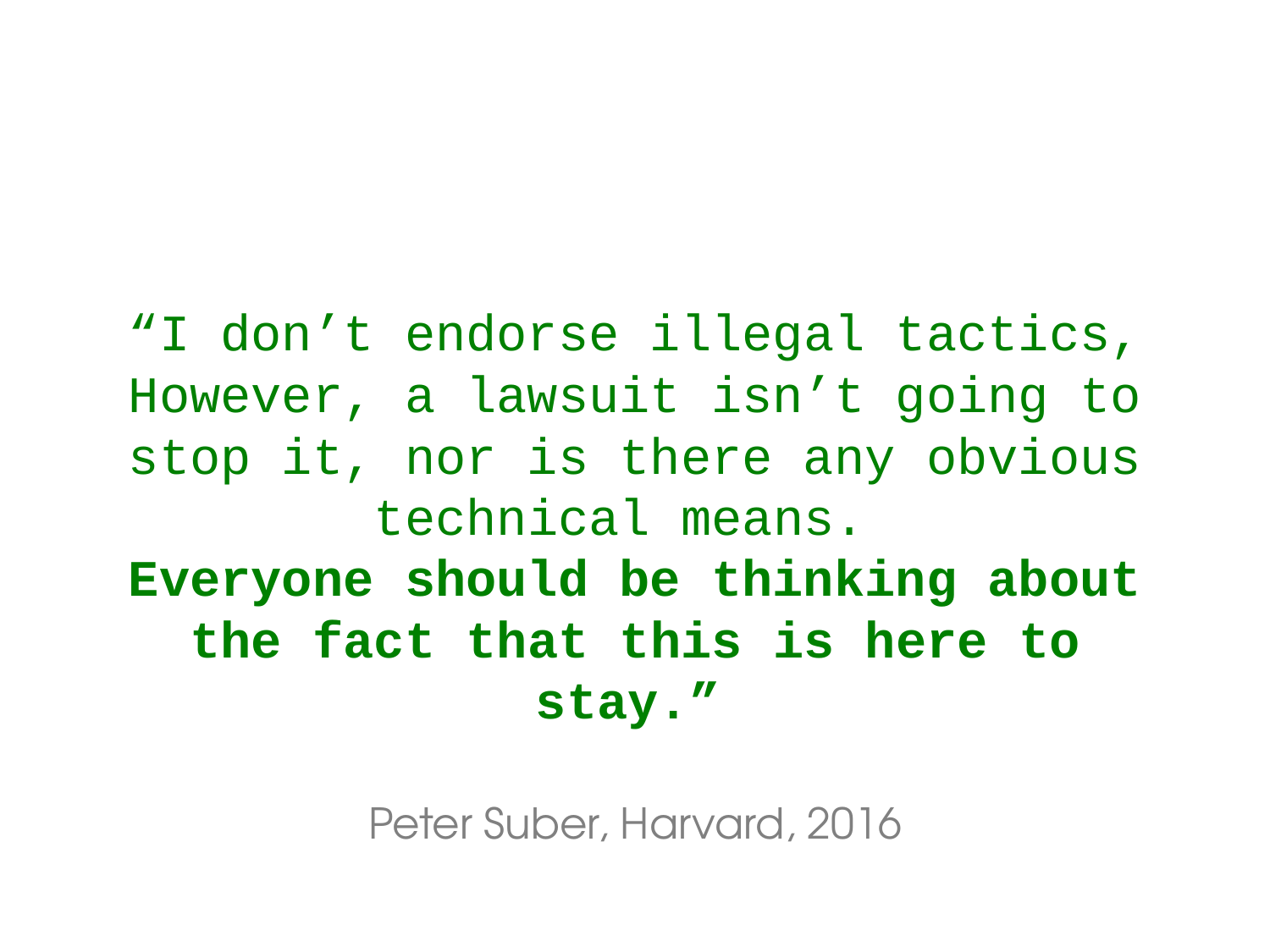

#

“I don’t endorse illegal tactics, However, a lawsuit isn’t going to stop it, nor is there any obvious technical means.
Everyone should be thinking about the fact that this is here to stay.”

Peter Suber, Harvard, 2016